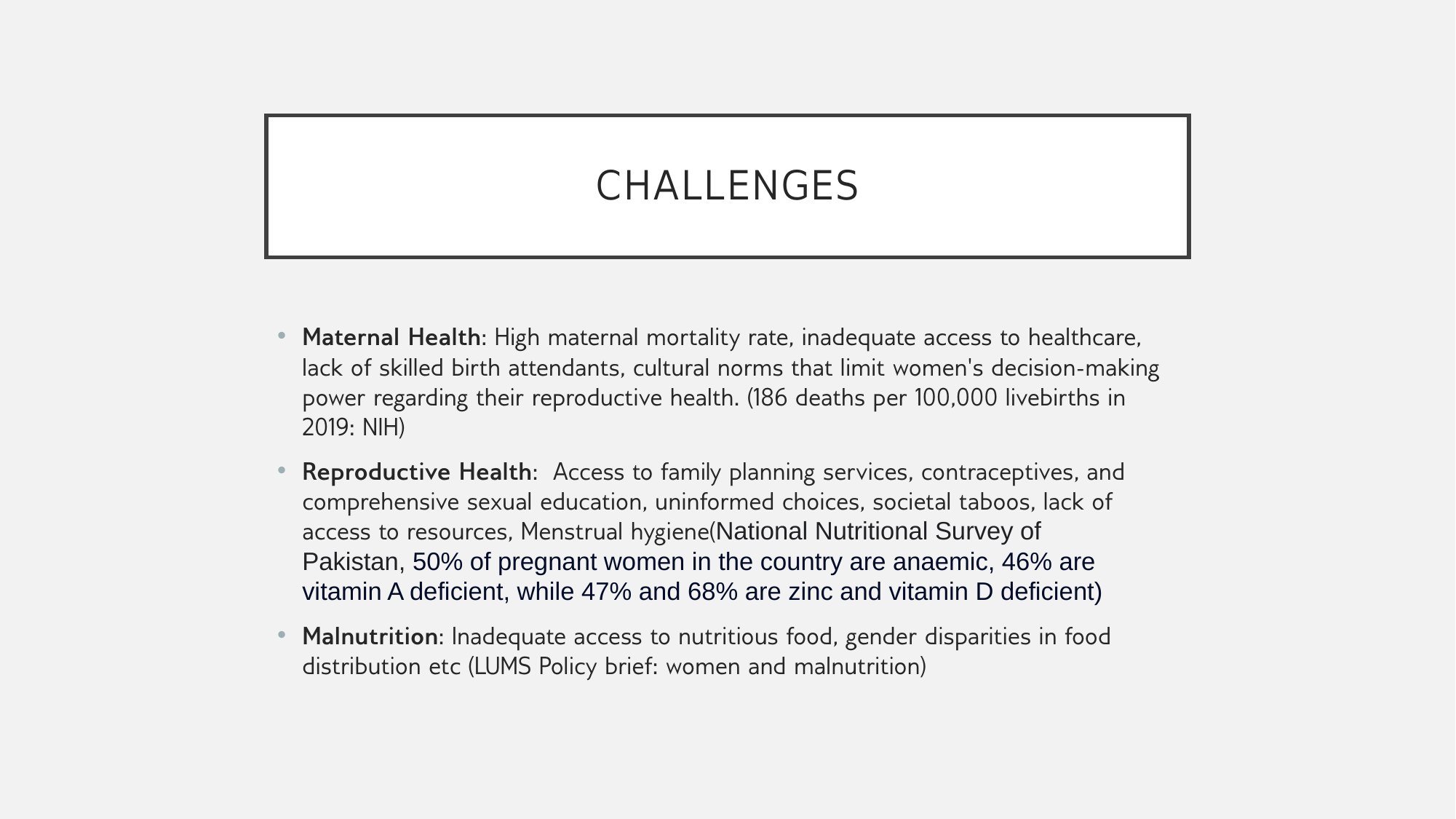

# Challenges
Maternal Health: High maternal mortality rate, inadequate access to healthcare, lack of skilled birth attendants, cultural norms that limit women's decision-making power regarding their reproductive health. (186 deaths per 100,000 livebirths in 2019: NIH)
Reproductive Health:  Access to family planning services, contraceptives, and comprehensive sexual education, uninformed choices, societal taboos, lack of access to resources, Menstrual hygiene(National Nutritional Survey of Pakistan, 50% of pregnant women in the country are anaemic, 46% are vitamin A deficient, while 47% and 68% are zinc and vitamin D deficient)
Malnutrition: Inadequate access to nutritious food, gender disparities in food distribution etc (LUMS Policy brief: women and malnutrition)